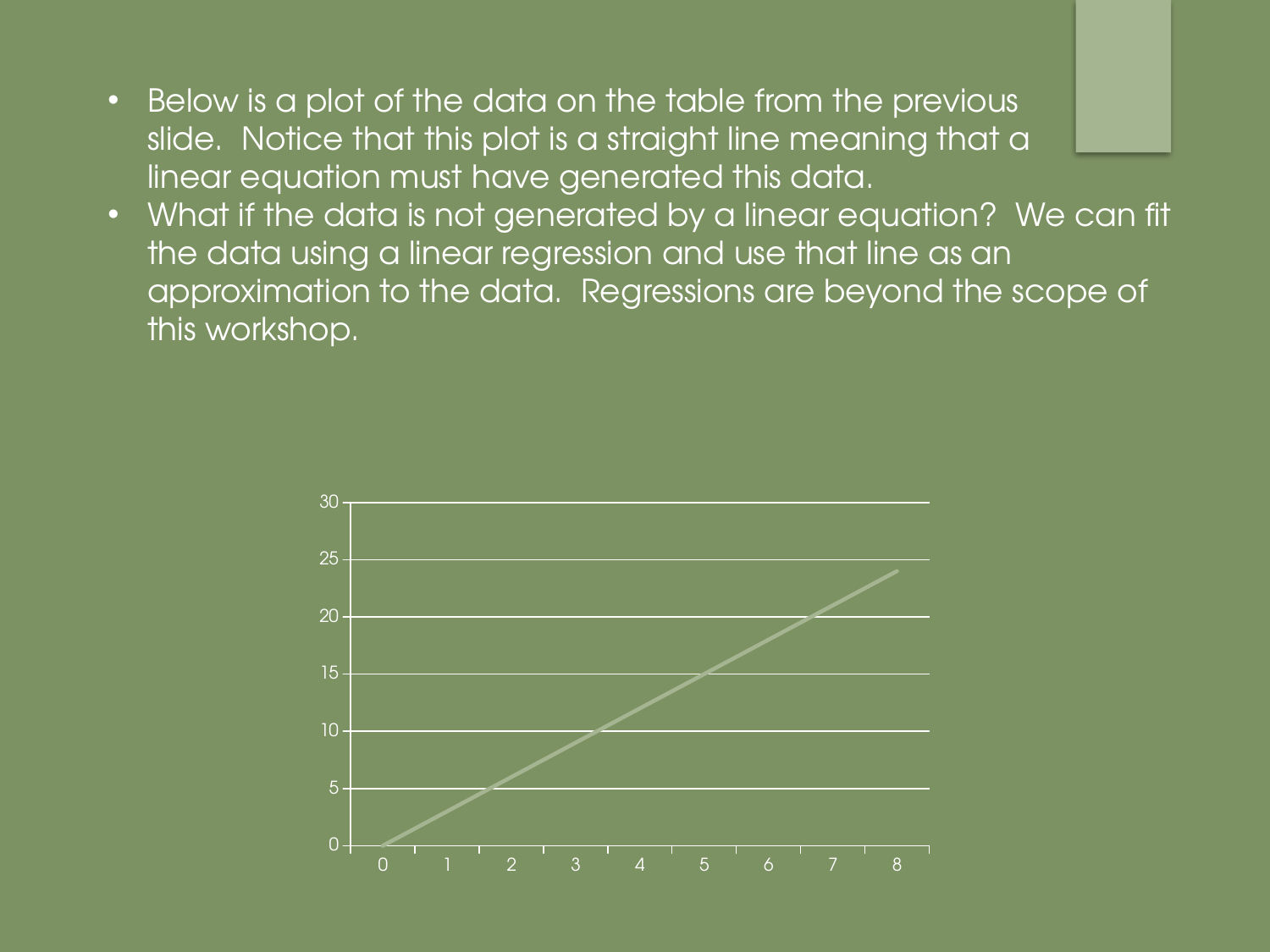

Below is a plot of the data on the table from the previous
slide.  Notice that this plot is a straight line meaning that a
linear equation must have generated this data.
What if the data is not generated by a linear equation?  We can fit the data using a linear regression and use that line as an approximation to the data.  Regressions are beyond the scope of this workshop.

### Chart

| Category |  |
|---|---|
| 0 | 0.0 |
| 1 | 3.0 |
| 2 | 6.0 |
| 3 | 9.0 |
| 4 | 12.0 |
| 5 | 15.0 |
| 6 | 18.0 |
| 7 | 21.0 |
| 8 | 24.0 |